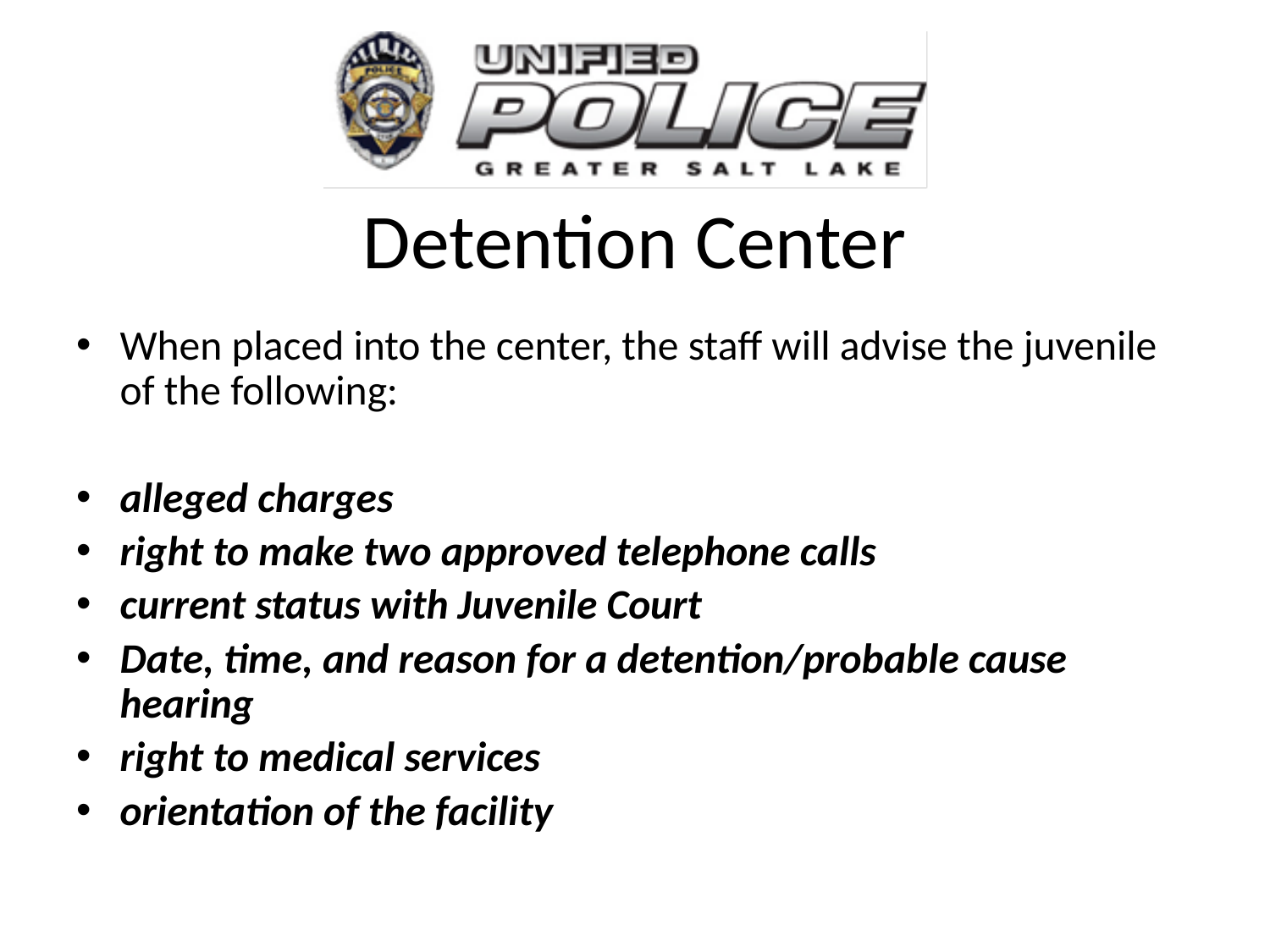

# Detention Center
When placed into the center, the staff will advise the juvenile of the following:

alleged charges
right to make two approved telephone calls
current status with Juvenile Court
Date, time, and reason for a detention/probable cause hearing
right to medical services
orientation of the facility